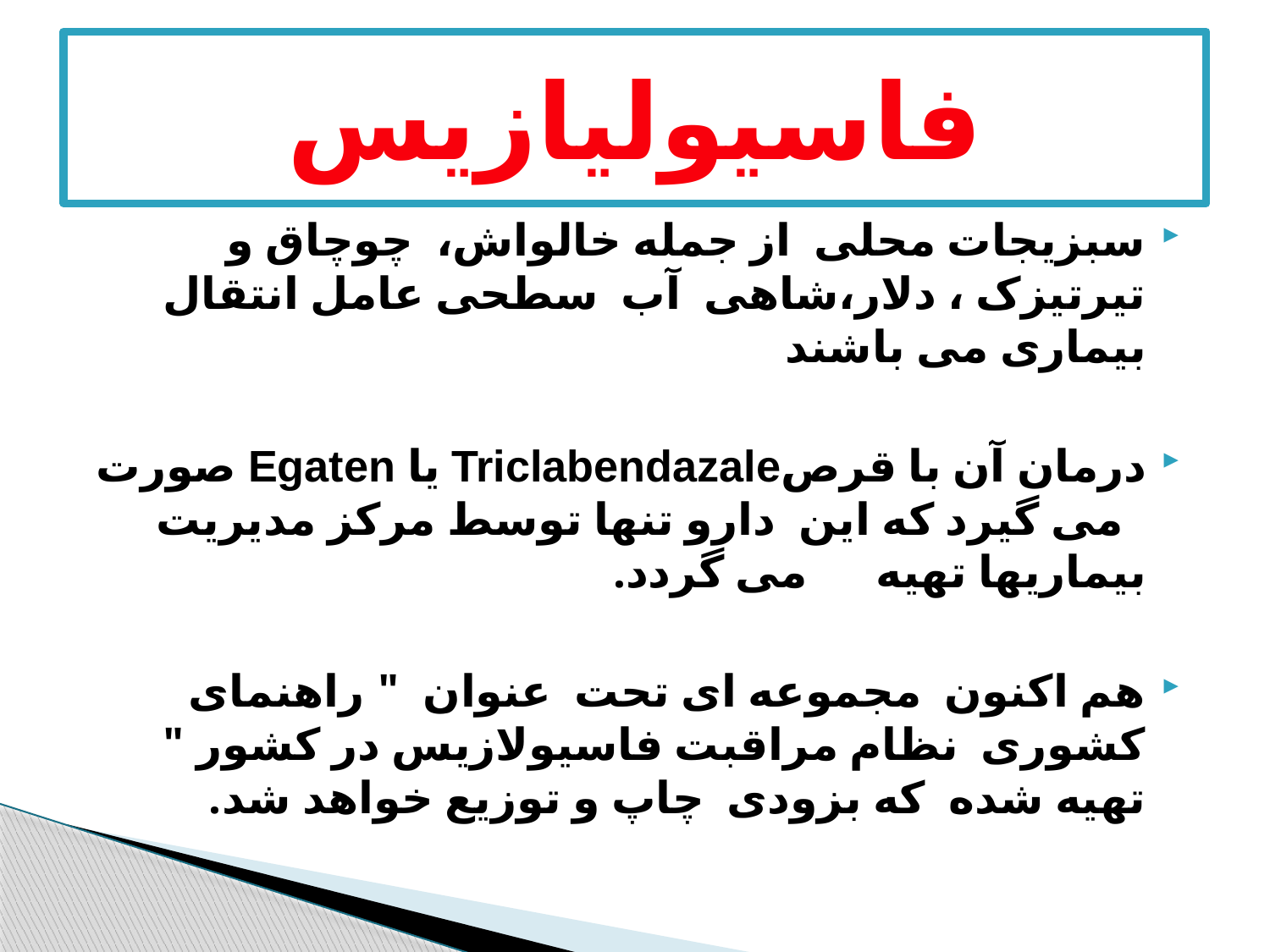

# فاسیولیازیس
سبزیجات محلی  از جمله خالواش،  چوچاق و تیرتیزک ، دلار،شاهی  آب  سطحی عامل انتقال بیماری می باشند

درمان آن با قرصTriclabendazale یا Egaten صورت    می گیرد که این  دارو تنها توسط مرکز مدیریت بیماریها تهیه      می گردد.

هم اکنون  مجموعه ای تحت  عنوان  " راهنمای  کشوری  نظام مراقبت فاسیولازیس در کشور " تهیه شده  که بزودی  چاپ و توزیع خواهد شد.